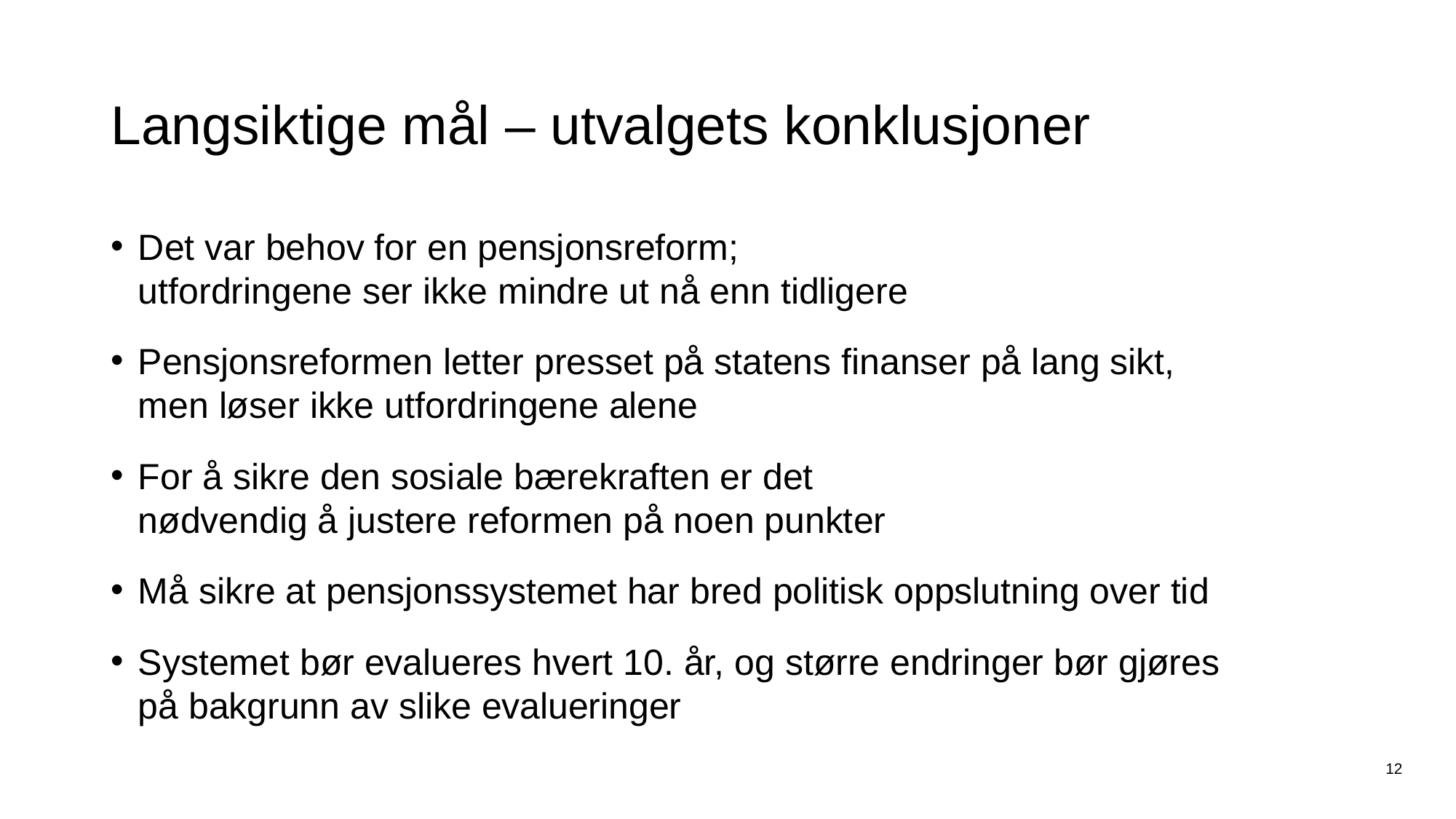

# Langsiktige mål – utvalgets konklusjoner
Det var behov for en pensjonsreform;
utfordringene ser ikke mindre ut nå enn tidligere
Pensjonsreformen letter presset på statens finanser på lang sikt, men løser ikke utfordringene alene
For å sikre den sosiale bærekraften er det
nødvendig å justere reformen på noen punkter
Må sikre at pensjonssystemet har bred politisk oppslutning over tid
Systemet bør evalueres hvert 10. år, og større endringer bør gjøres på bakgrunn av slike evalueringer

12